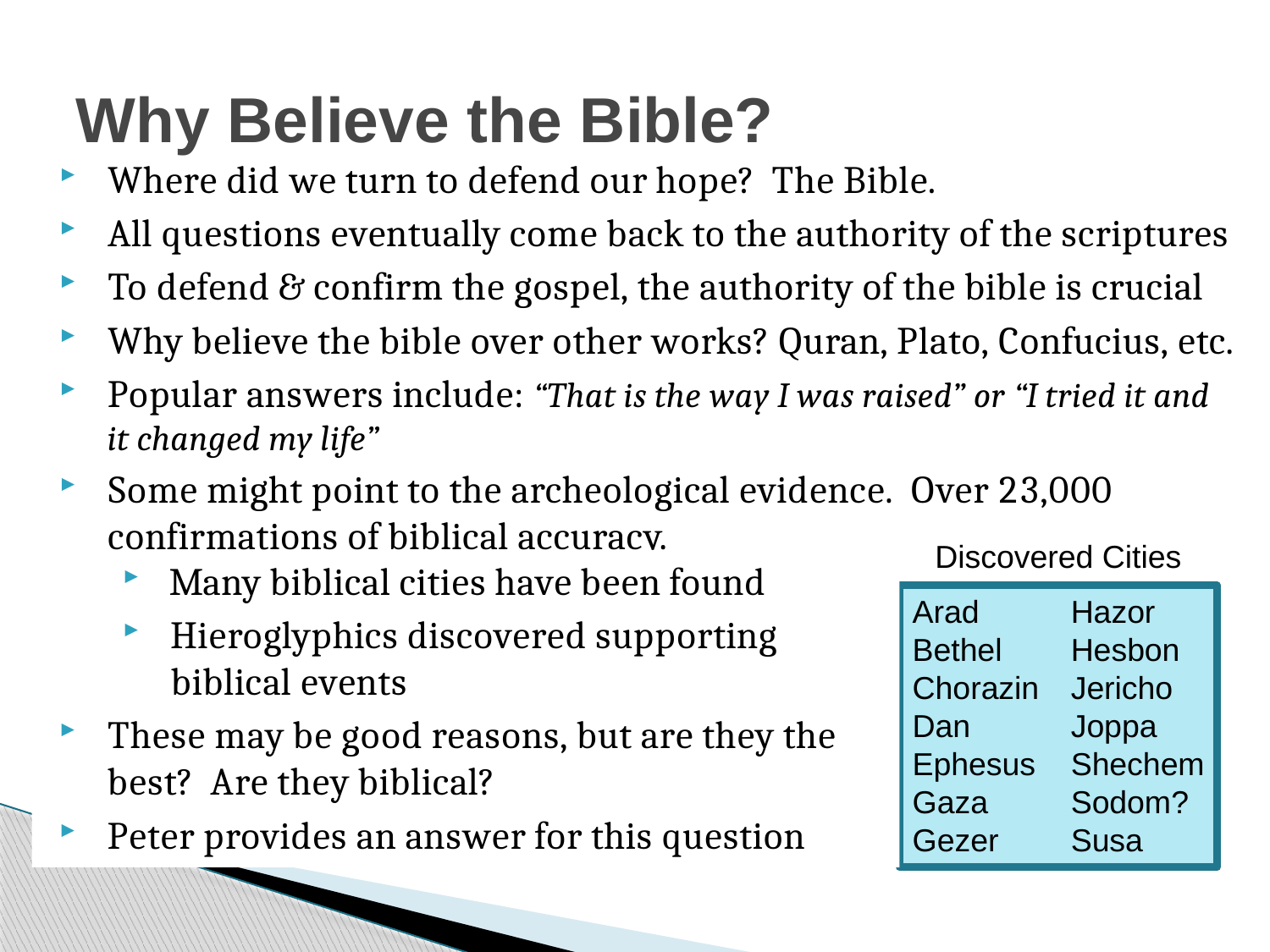

# Why Believe the Bible?
Where did we turn to defend our hope?  The Bible.
All questions eventually come back to the authority of the scriptures
To defend & confirm the gospel, the authority of the bible is crucial
Why believe the bible over other works? Quran, Plato, Confucius, etc.
Popular answers include: “That is the way I was raised” or “I tried it and it changed my life”
Some might point to the archeological evidence.  Over 23,000 confirmations of biblical accuracy.
Discovered Cities
Many biblical cities have been found
Hieroglyphics discovered supporting biblical events
These may be good reasons, but are they the best?  Are they biblical?
Peter provides an answer for this question

Arad
Bethel
Chorazin
Dan
Ephesus
Gaza
Gezer
Hazor
Hesbon
Jericho
Joppa
Shechem
Sodom?
Susa